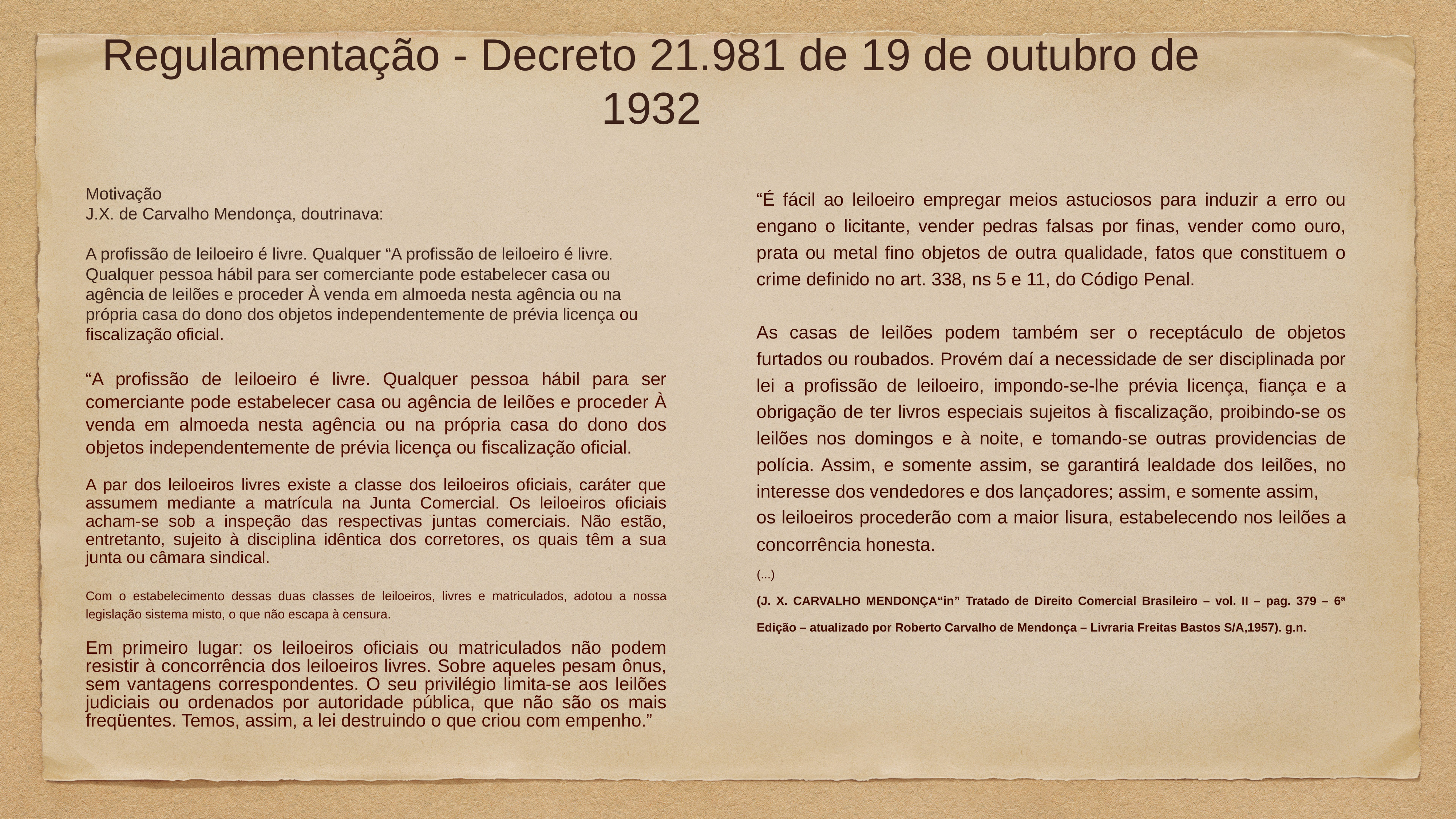

# Regulamentação - Decreto 21.981 de 19 de outubro de 1932
Motivação
J.X. de Carvalho Mendonça, doutrinava:

A profissão de leiloeiro é livre. Qualquer “A profissão de leiloeiro é livre. Qualquer pessoa hábil para ser comerciante pode estabelecer casa ou agência de leilões e proceder À venda em almoeda nesta agência ou na própria casa do dono dos objetos independentemente de prévia licença ou fiscalização oficial.

“A profissão de leiloeiro é livre. Qualquer pessoa hábil para ser comerciante pode estabelecer casa ou agência de leilões e proceder À venda em almoeda nesta agência ou na própria casa do dono dos objetos independentemente de prévia licença ou fiscalização oficial.

A par dos leiloeiros livres existe a classe dos leiloeiros oficiais, caráter que assumem mediante a matrícula na Junta Comercial. Os leiloeiros oficiais acham-se sob a inspeção das respectivas juntas comerciais. Não estão, entretanto, sujeito à disciplina idêntica dos corretores, os quais têm a sua junta ou câmara sindical.

Com o estabelecimento dessas duas classes de leiloeiros, livres e matriculados, adotou a nossa legislação sistema misto, o que não escapa à censura.

Em primeiro lugar: os leiloeiros oficiais ou matriculados não podem resistir à concorrência dos leiloeiros livres. Sobre aqueles pesam ônus, sem vantagens correspondentes. O seu privilégio limita-se aos leilões judiciais ou ordenados por autoridade pública, que não são os mais freqüentes. Temos, assim, a lei destruindo o que criou com empenho.”
“É fácil ao leiloeiro empregar meios astuciosos para induzir a erro ou engano o licitante, vender pedras falsas por finas, vender como ouro, prata ou metal fino objetos de outra qualidade, fatos que constituem o crime definido no art. 338, ns 5 e 11, do Código Penal.

As casas de leilões podem também ser o receptáculo de objetos furtados ou roubados. Provém daí a necessidade de ser disciplinada por lei a profissão de leiloeiro, impondo-se-lhe prévia licença, fiança e a obrigação de ter livros especiais sujeitos à fiscalização, proibindo-se os leilões nos domingos e à noite, e tomando-se outras providencias de polícia. Assim, e somente assim, se garantirá lealdade dos leilões, no interesse dos vendedores e dos lançadores; assim, e somente assim,
os leiloeiros procederão com a maior lisura, estabelecendo nos leilões a concorrência honesta.
(...)
(J. X. CARVALHO MENDONÇA“in” Tratado de Direito Comercial Brasileiro – vol. II – pag. 379 – 6ª Edição – atualizado por Roberto Carvalho de Mendonça – Livraria Freitas Bastos S/A,1957). g.n.